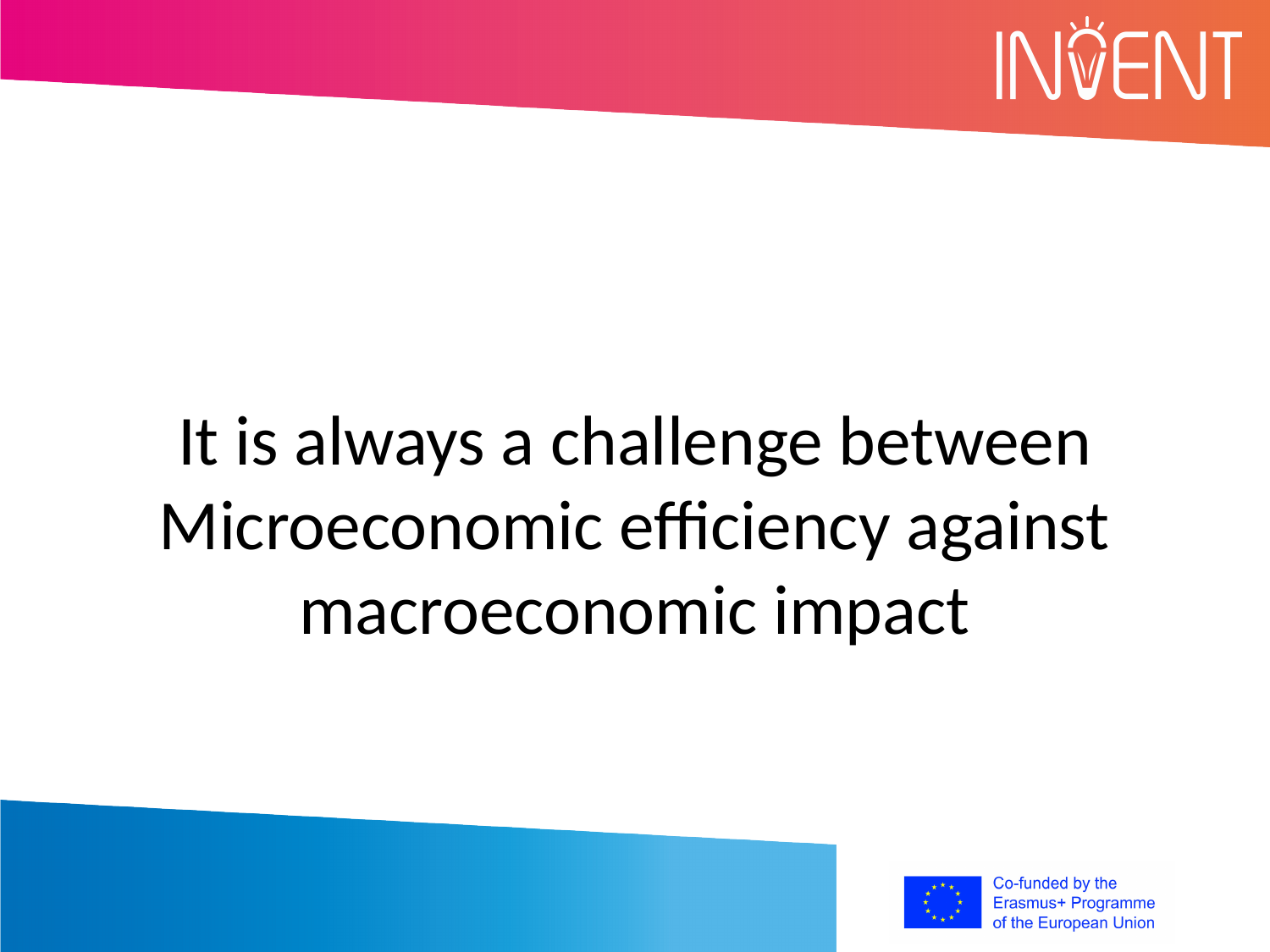

#
It is always a challenge between Microeconomic efficiency against macroeconomic impact